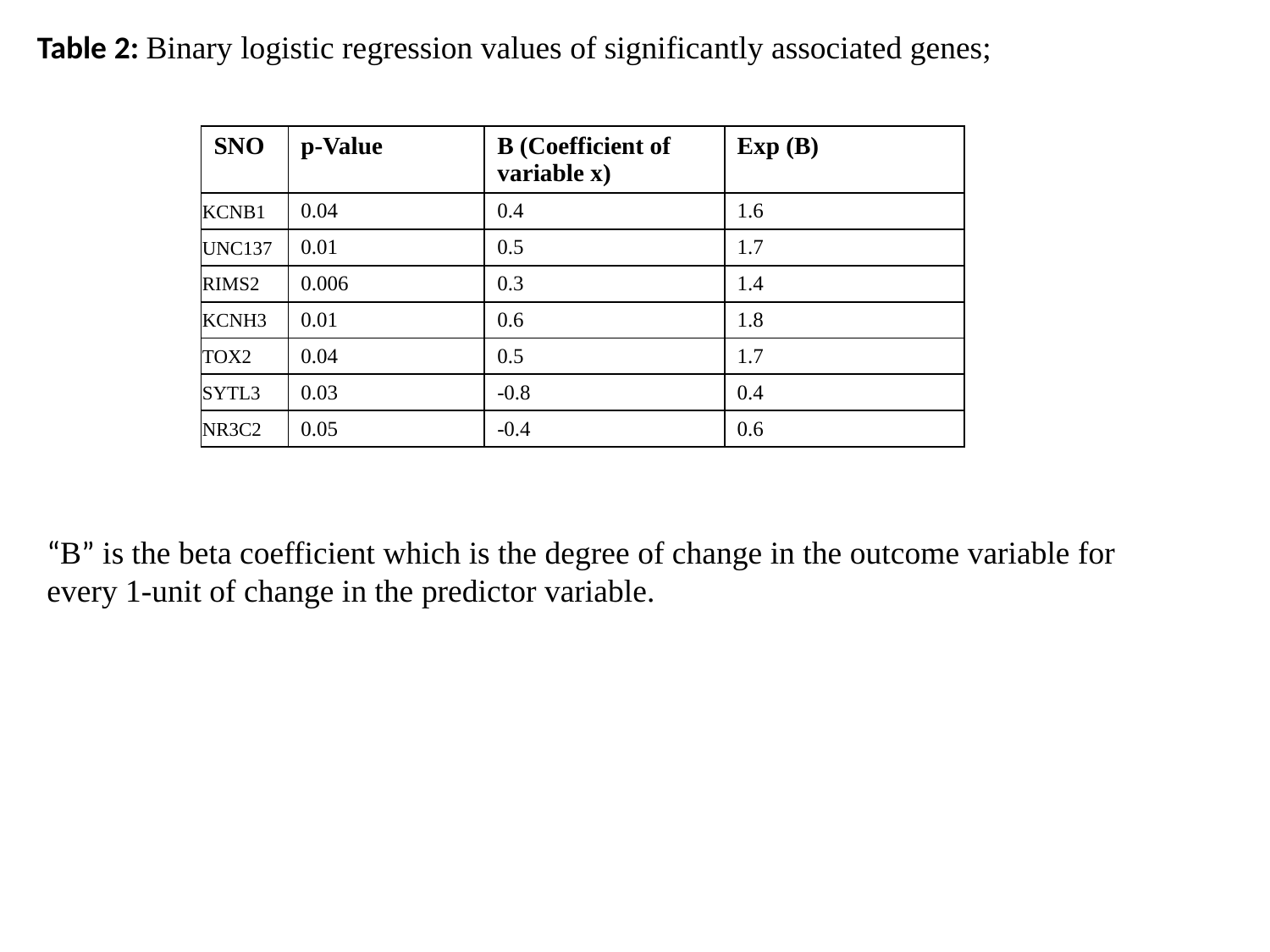

Table 2: Binary logistic regression values of significantly associated genes;
| SNO | p-Value | B (Coefficient of variable x) | Exp (B) |
| --- | --- | --- | --- |
| KCNB1 | 0.04 | 0.4 | 1.6 |
| UNC137 | 0.01 | 0.5 | 1.7 |
| RIMS2 | 0.006 | 0.3 | 1.4 |
| KCNH3 | 0.01 | 0.6 | 1.8 |
| TOX2 | 0.04 | 0.5 | 1.7 |
| SYTL3 | 0.03 | -0.8 | 0.4 |
| NR3C2 | 0.05 | -0.4 | 0.6 |
“B” is the beta coefficient which is the degree of change in the outcome variable for every 1-unit of change in the predictor variable.